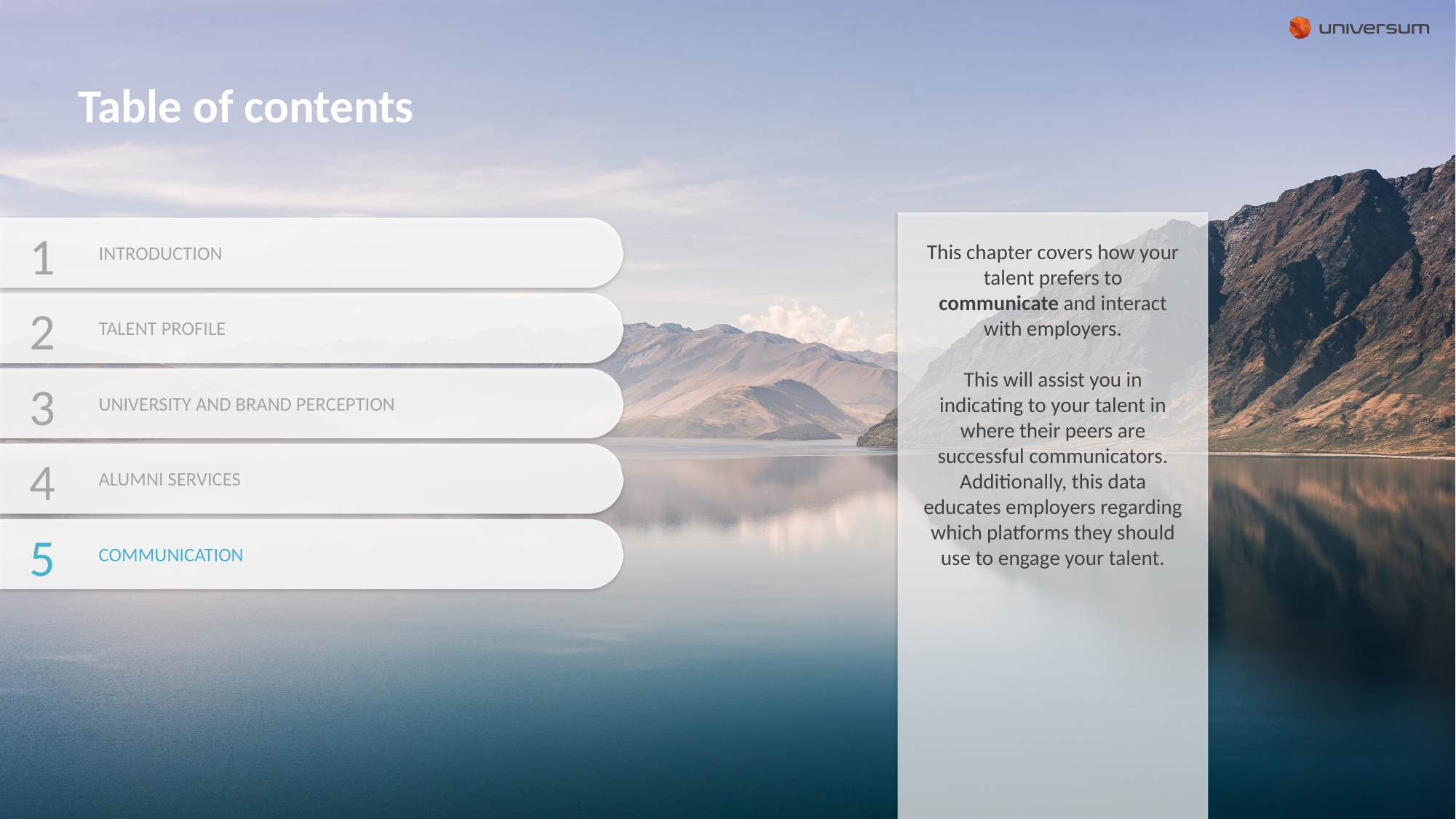

# Table of contents

1
INTRODUCTION

2
TALENT PROFILE

3
UNIVERSITY AND BRAND PERCEPTION

4
ALUMNI SERVICES

5
COMMUNICATION
This chapter covers how your talent prefers to communicate and interact with employers.

This will assist you in indicating to your talent in where their peers are successful communicators. Additionally, this data educates employers regarding which platforms they should use to engage your talent.